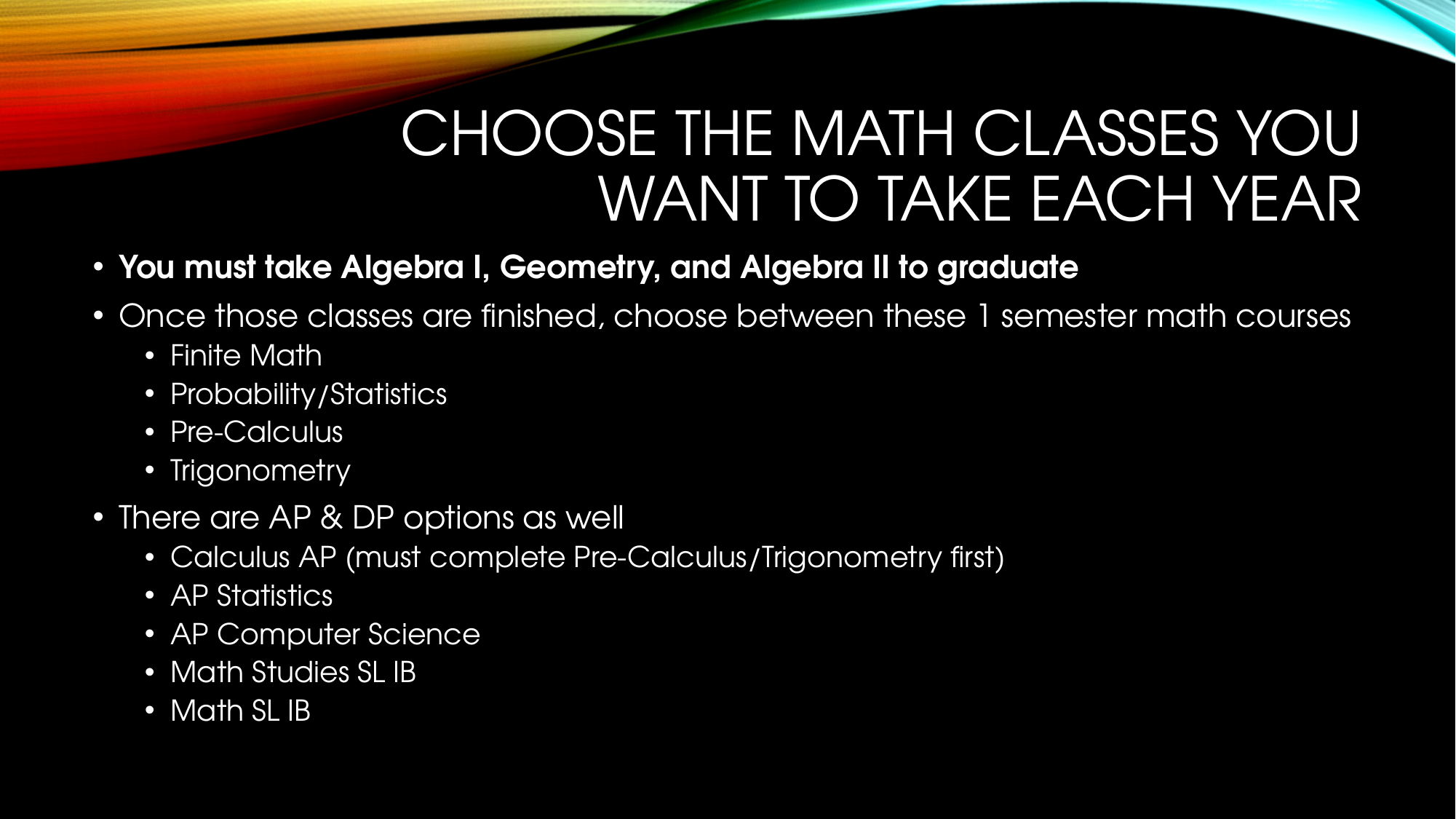

# Choose the math classes you want to take each year
You must take Algebra I, Geometry, and Algebra II to graduate
Once those classes are finished, choose between these 1 semester math courses
Finite Math
Probability/Statistics
Pre-Calculus
Trigonometry
There are AP & DP options as well
Calculus AP (must complete Pre-Calculus/Trigonometry first)
AP Statistics
AP Computer Science
Math Studies SL IB
Math SL IB